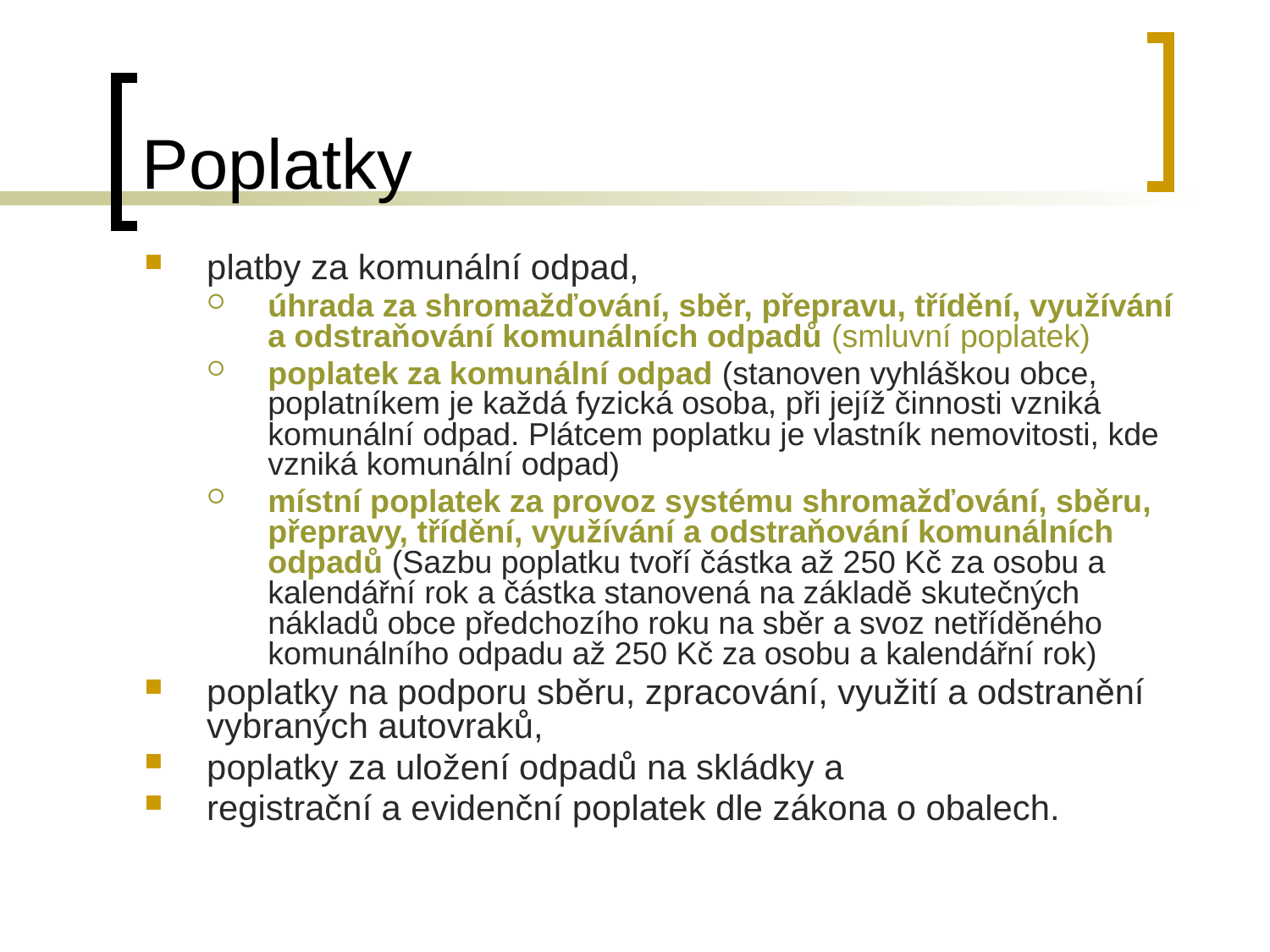

# Poplatky
platby za komunální odpad,
úhrada za shromažďování, sběr, přepravu, třídění, využívání a odstraňování komunálních odpadů (smluvní poplatek)
poplatek za komunální odpad (stanoven vyhláškou obce, poplatníkem je každá fyzická osoba, při jejíž činnosti vzniká komunální odpad. Plátcem poplatku je vlastník nemovitosti, kde vzniká komunální odpad)
místní poplatek za provoz systému shromažďování, sběru, přepravy, třídění, využívání a odstraňování komunálních odpadů (Sazbu poplatku tvoří částka až 250 Kč za osobu a kalendářní rok a částka stanovená na základě skutečných nákladů obce předchozího roku na sběr a svoz netříděného komunálního odpadu až 250 Kč za osobu a kalendářní rok)
poplatky na podporu sběru, zpracování, využití a odstranění vybraných autovraků,
poplatky za uložení odpadů na skládky a
registrační a evidenční poplatek dle zákona o obalech.